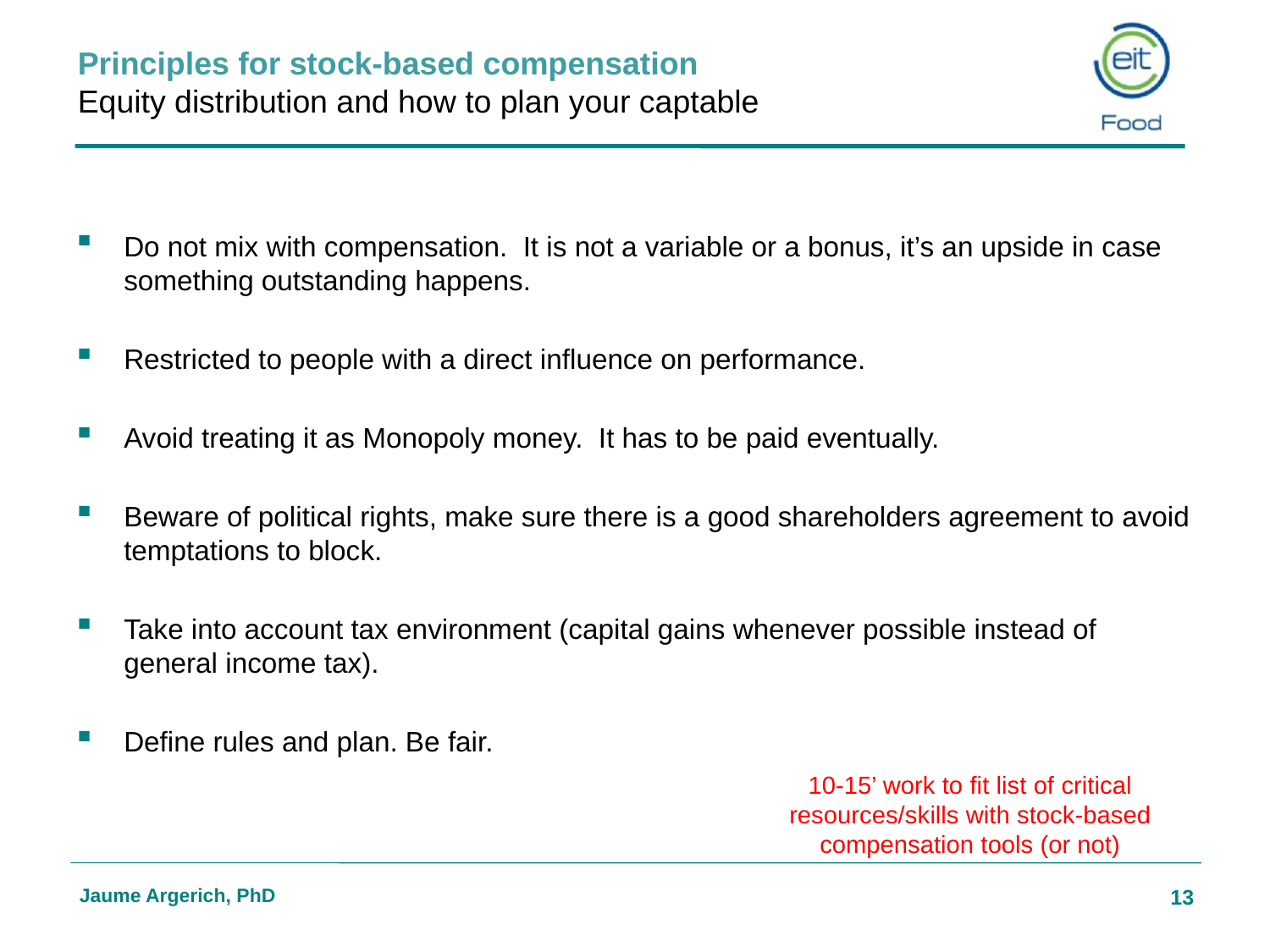

# Principles for stock-based compensation Equity distribution and how to plan your captable
Do not mix with compensation.  It is not a variable or a bonus, it’s an upside in case something outstanding happens.

Restricted to people with a direct influence on performance.

Avoid treating it as Monopoly money.  It has to be paid eventually.

Beware of political rights, make sure there is a good shareholders agreement to avoid temptations to block.

Take into account tax environment (capital gains whenever possible instead of general income tax).

Define rules and plan. Be fair.

10-15’ work to fit list of critical resources/skills with stock-based compensation tools (or not)